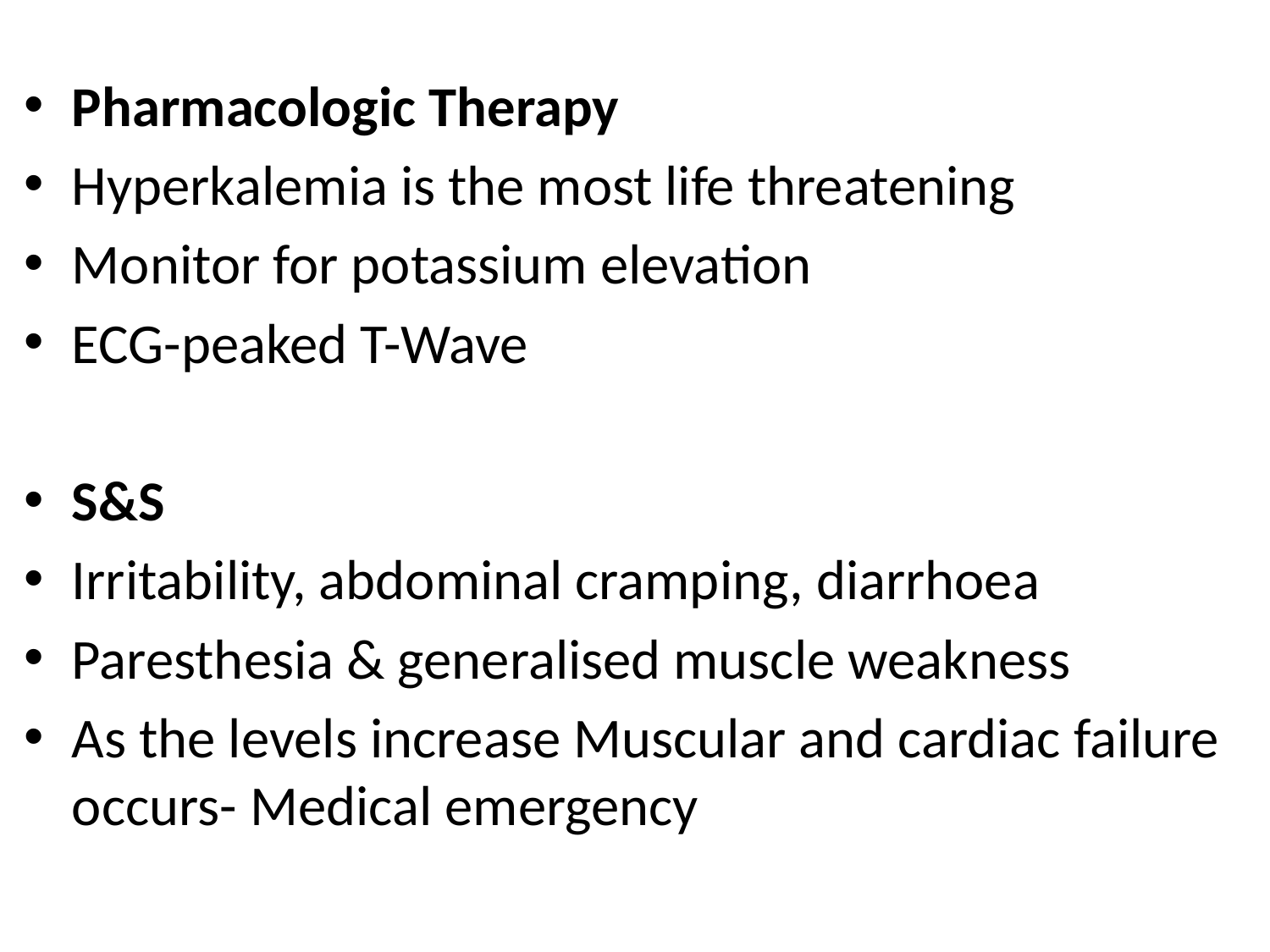

#
Pharmacologic Therapy
Hyperkalemia is the most life threatening
Monitor for potassium elevation
ECG-peaked T-Wave

S&S
Irritability, abdominal cramping, diarrhoea
Paresthesia & generalised muscle weakness
As the levels increase Muscular and cardiac failure occurs- Medical emergency